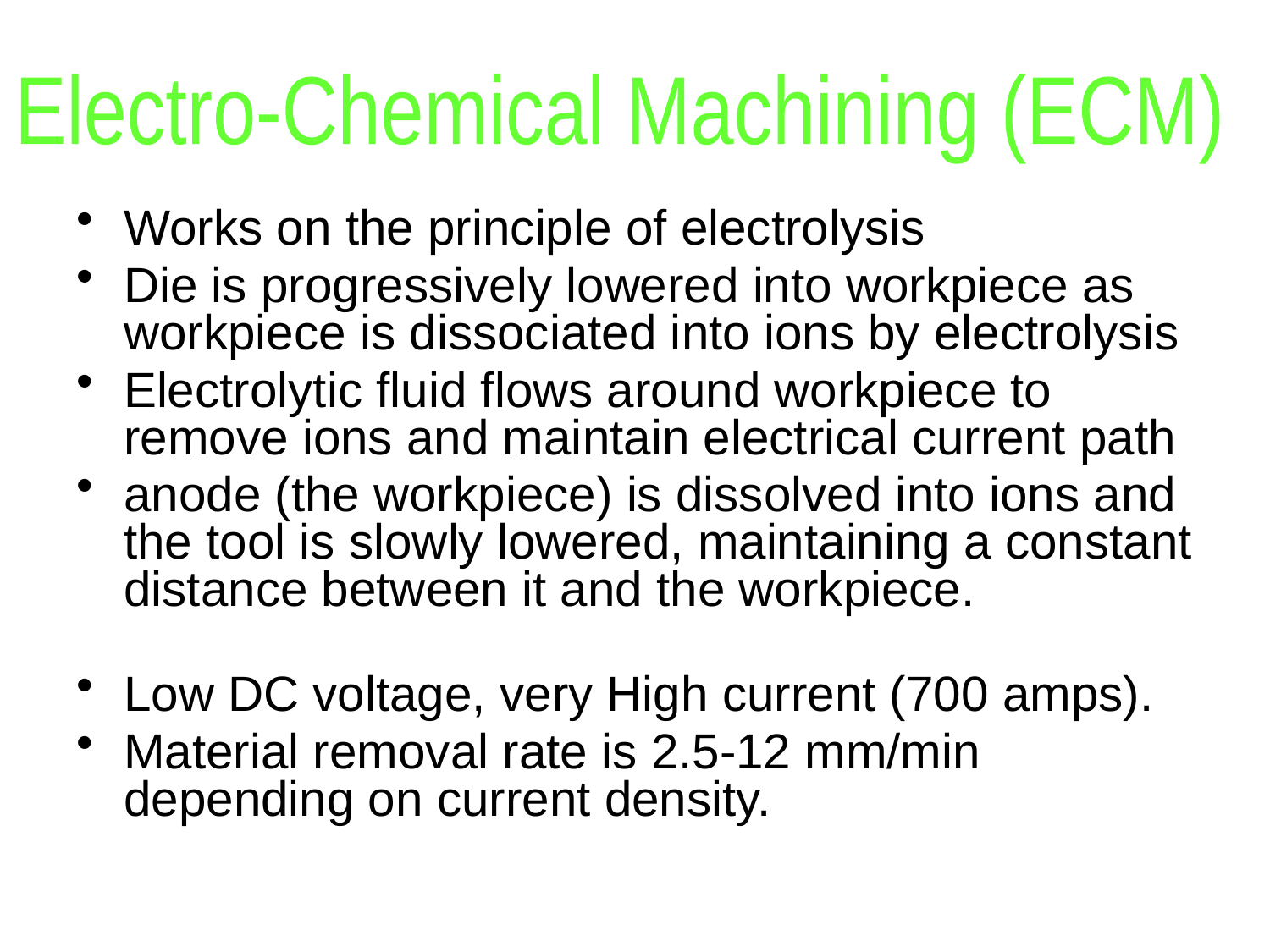

Electro-Chemical Machining (ECM)
Works on the principle of electrolysis
Die is progressively lowered into workpiece as workpiece is dissociated into ions by electrolysis
Electrolytic fluid flows around workpiece to remove ions and maintain electrical current path
anode (the workpiece) is dissolved into ions and the tool is slowly lowered, maintaining a constant distance between it and the workpiece.
Low DC voltage, very High current (700 amps).
Material removal rate is 2.5-12 mm/min depending on current density.